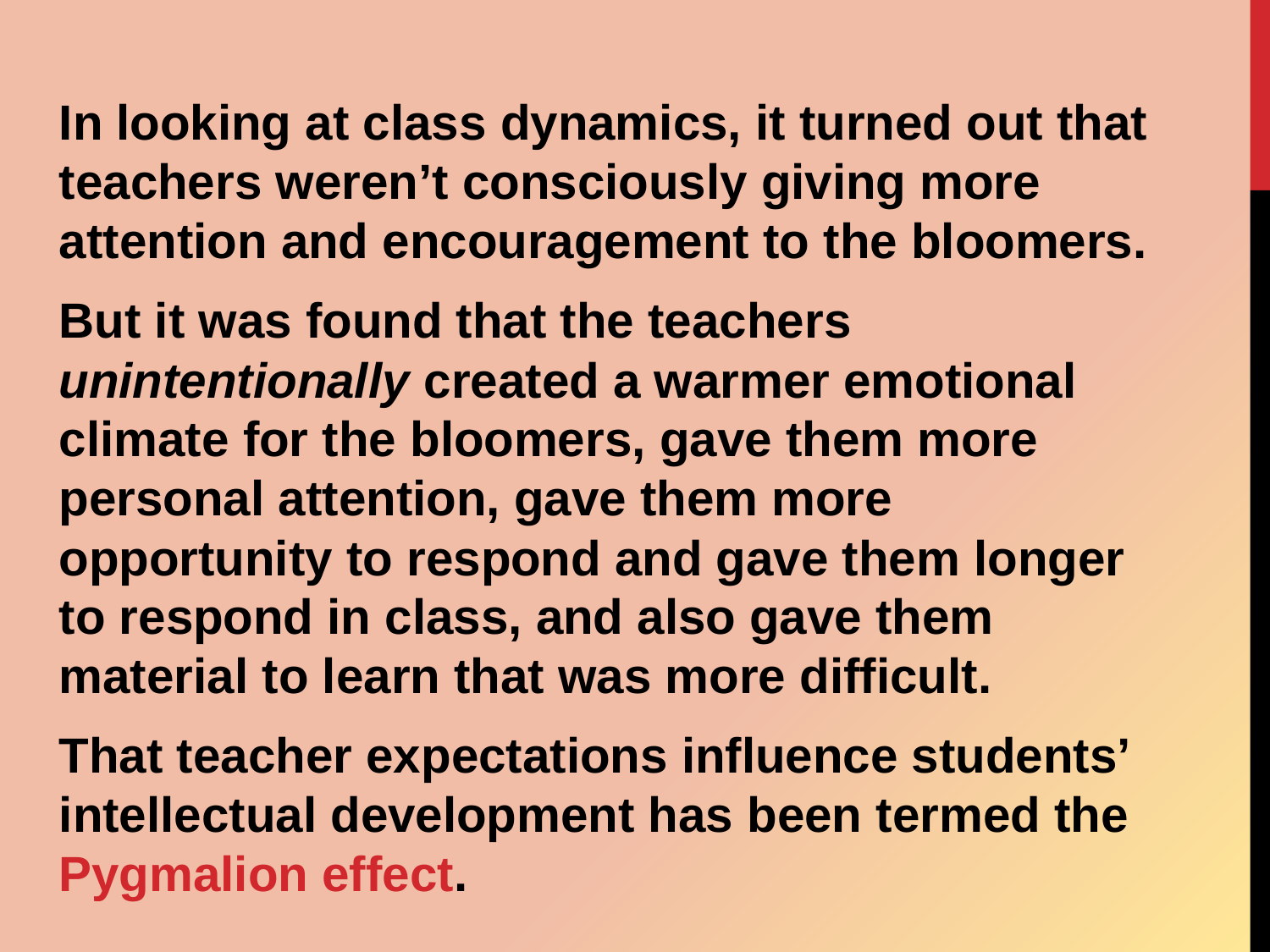

In looking at class dynamics, it turned out that teachers weren’t consciously giving more attention and encouragement to the bloomers.
But it was found that the teachers unintentionally created a warmer emotional climate for the bloomers, gave them more personal attention, gave them more opportunity to respond and gave them longer to respond in class, and also gave them material to learn that was more difficult.
That teacher expectations influence students’ intellectual development has been termed the Pygmalion effect.